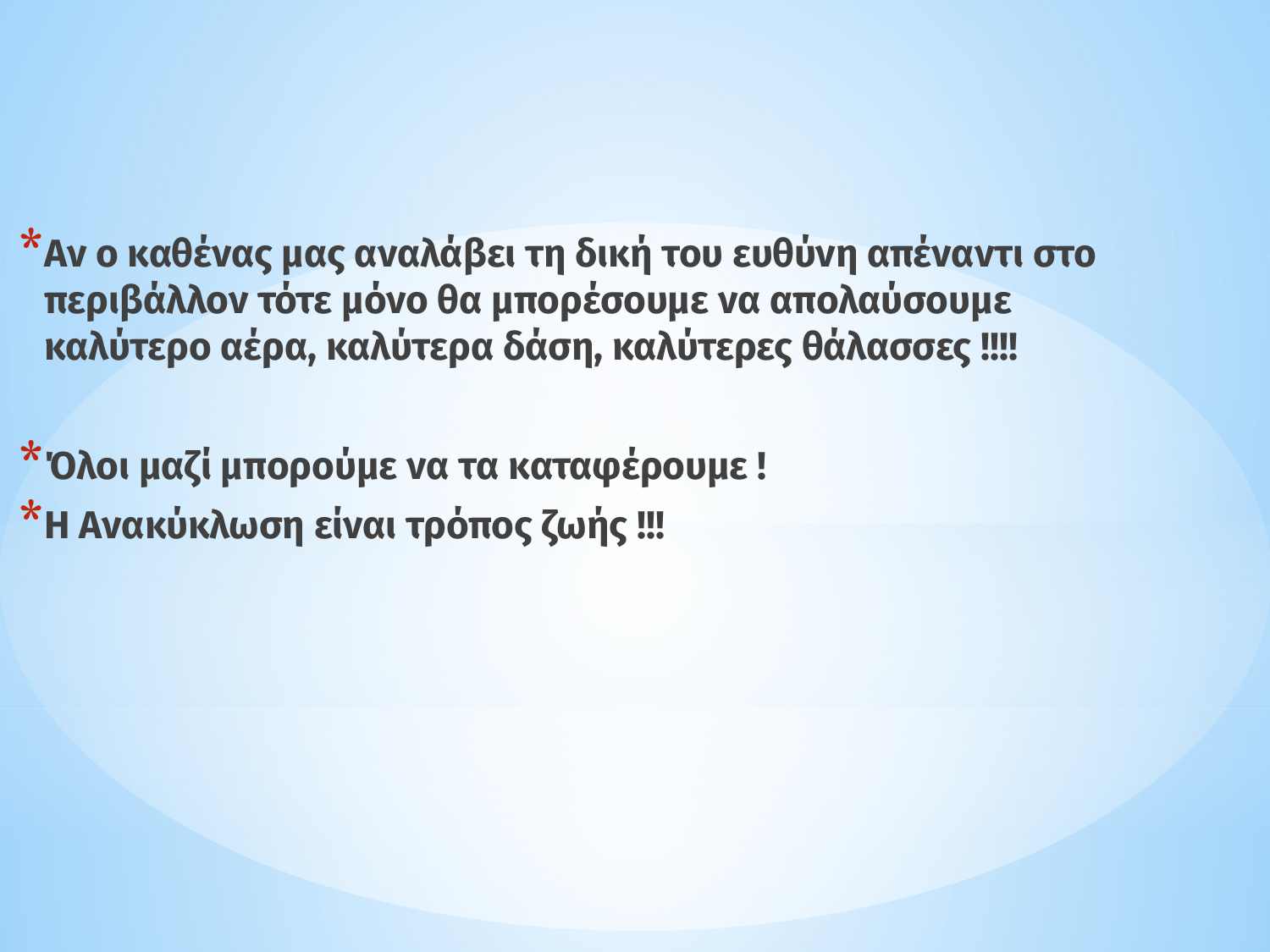

Αν ο καθένας μας αναλάβει τη δική του ευθύνη απέναντι στο περιβάλλον τότε μόνο θα μπορέσουμε να απολαύσουμε καλύτερο αέρα, καλύτερα δάση, καλύτερες θάλασσες !!!!

Όλοι μαζί μπορούμε να τα καταφέρουμε !
Η Ανακύκλωση είναι τρόπος ζωής !!!